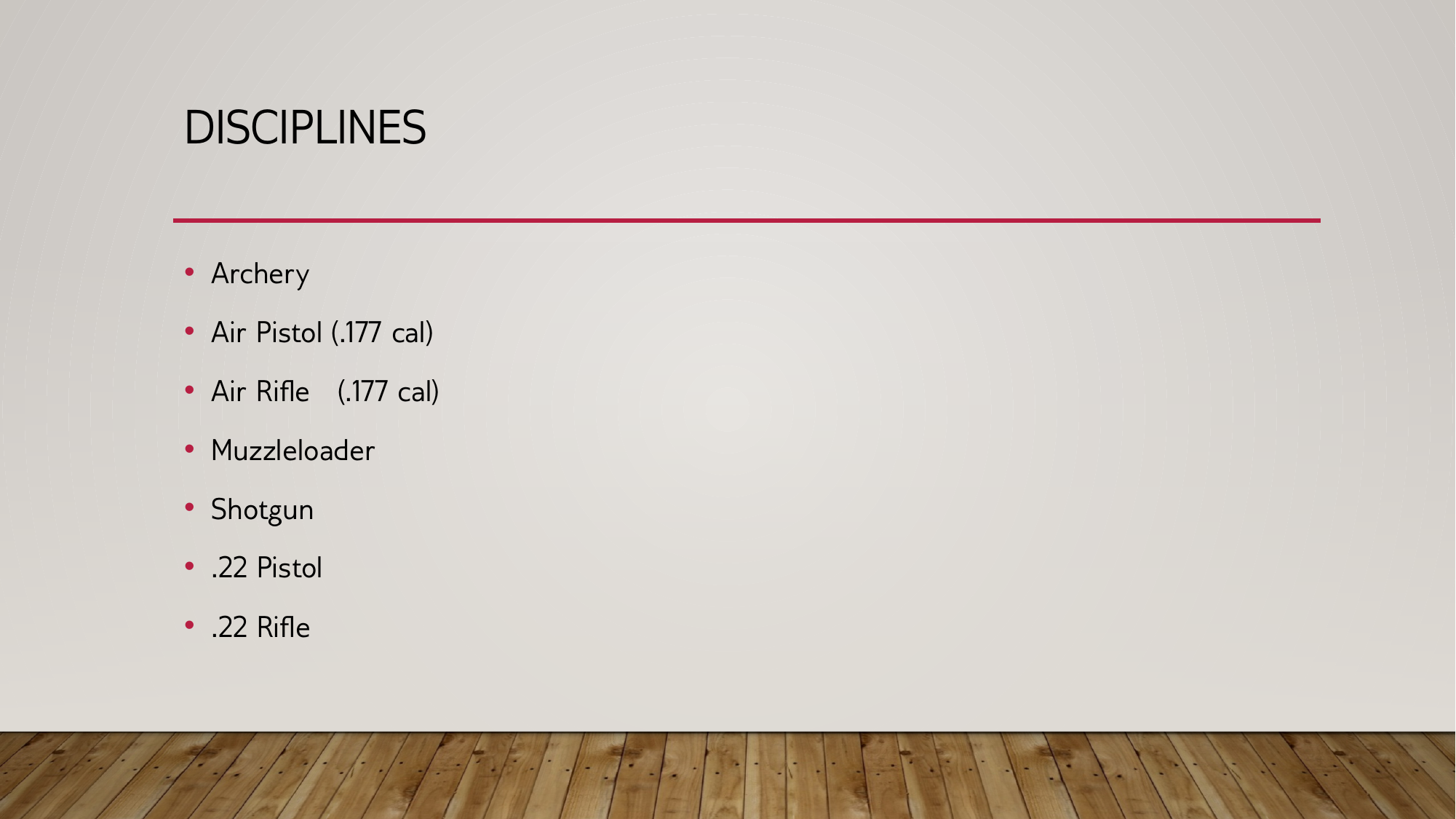

# Disciplines
Archery
Air Pistol (.177 cal)
Air Rifle   (.177 cal)
Muzzleloader
Shotgun
.22 Pistol
.22 Rifle